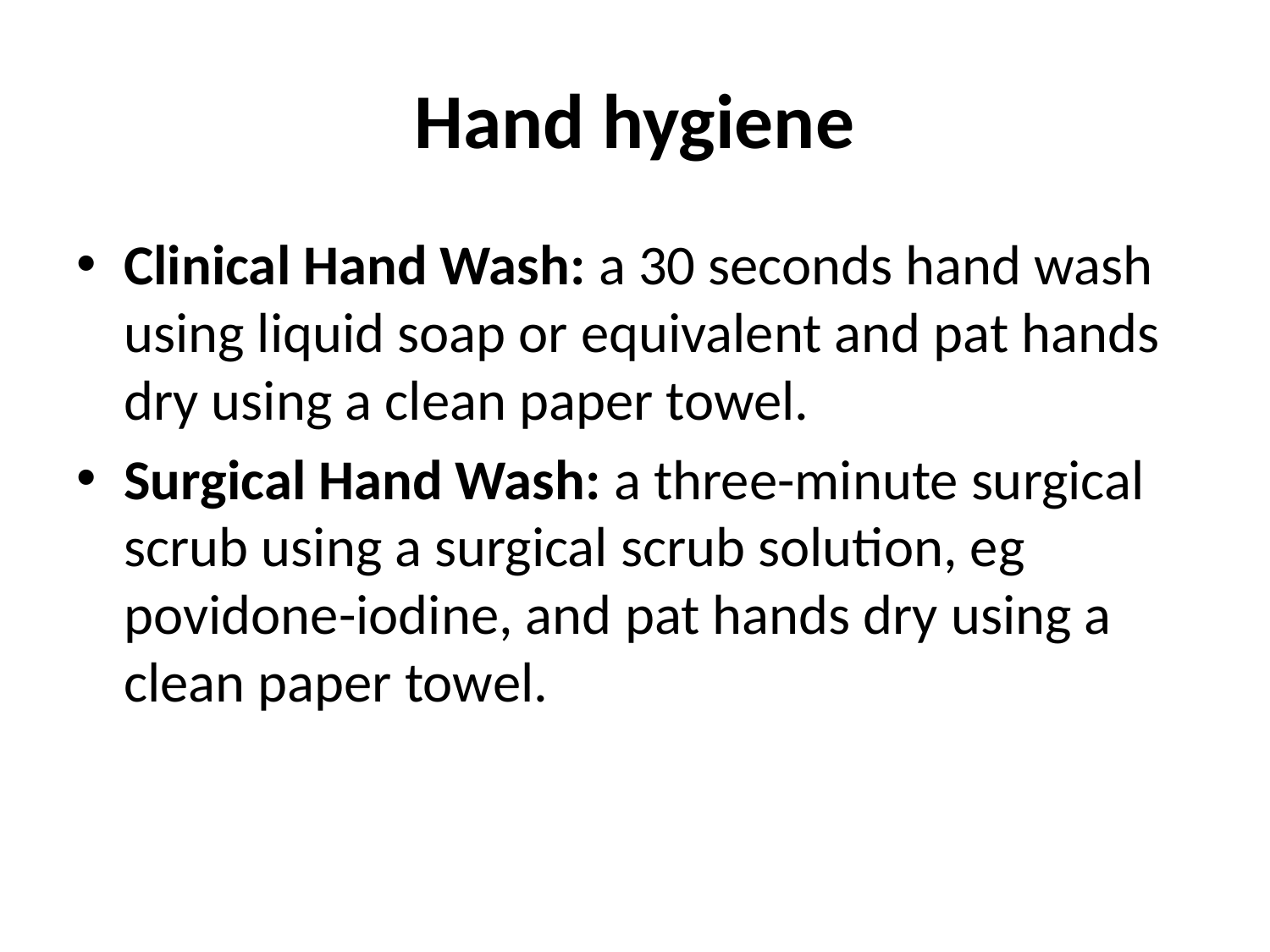

# Hand hygiene
Clinical Hand Wash: a 30 seconds hand wash using liquid soap or equivalent and pat hands dry using a clean paper towel.
Surgical Hand Wash: a three-minute surgical scrub using a surgical scrub solution, eg povidone-iodine, and pat hands dry using a clean paper towel.